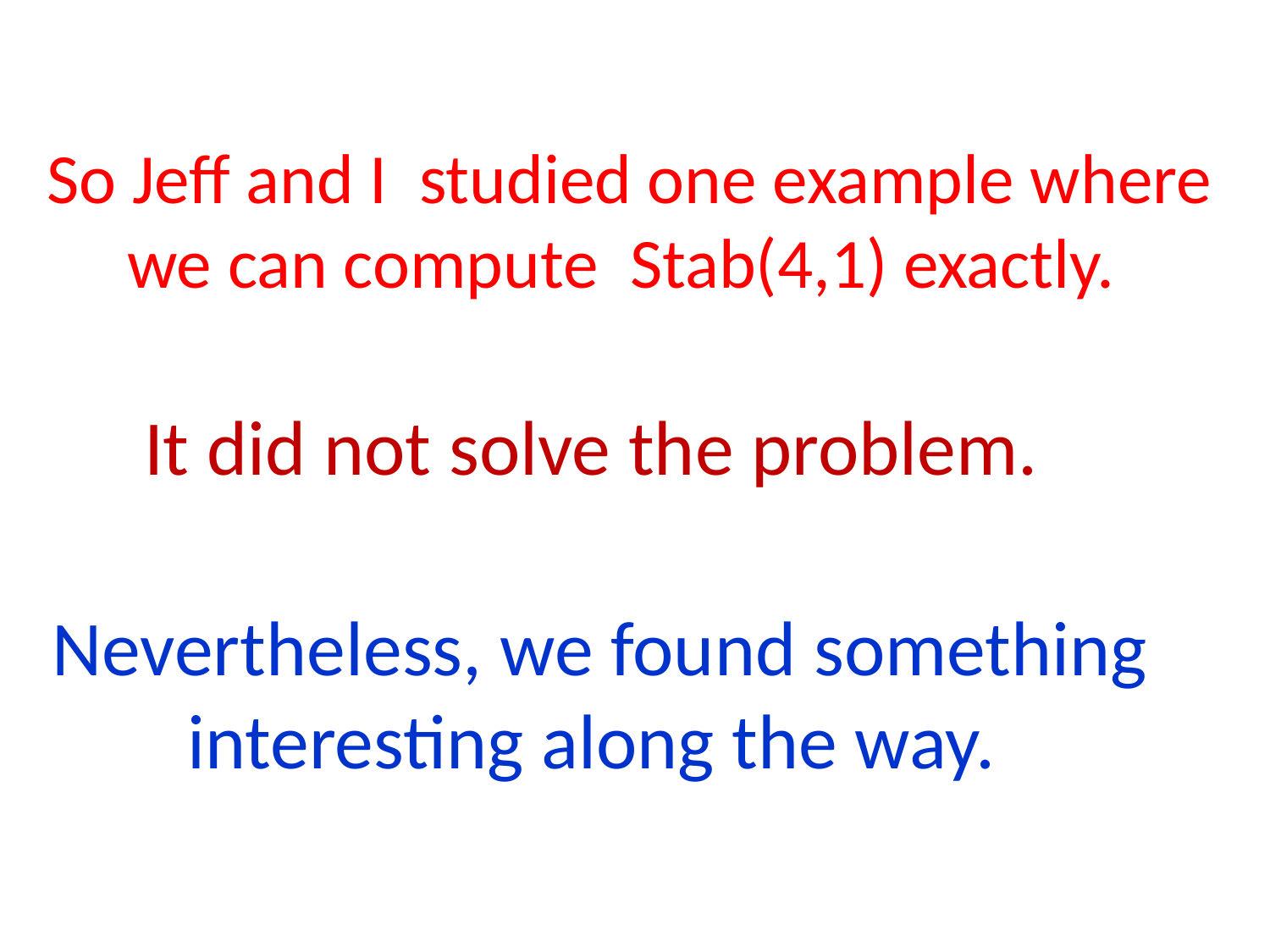

So Jeff and I  studied one example where we can compute  Stab(4,1) exactly.
It did not solve the problem.
Nevertheless, we found something interesting along the way.